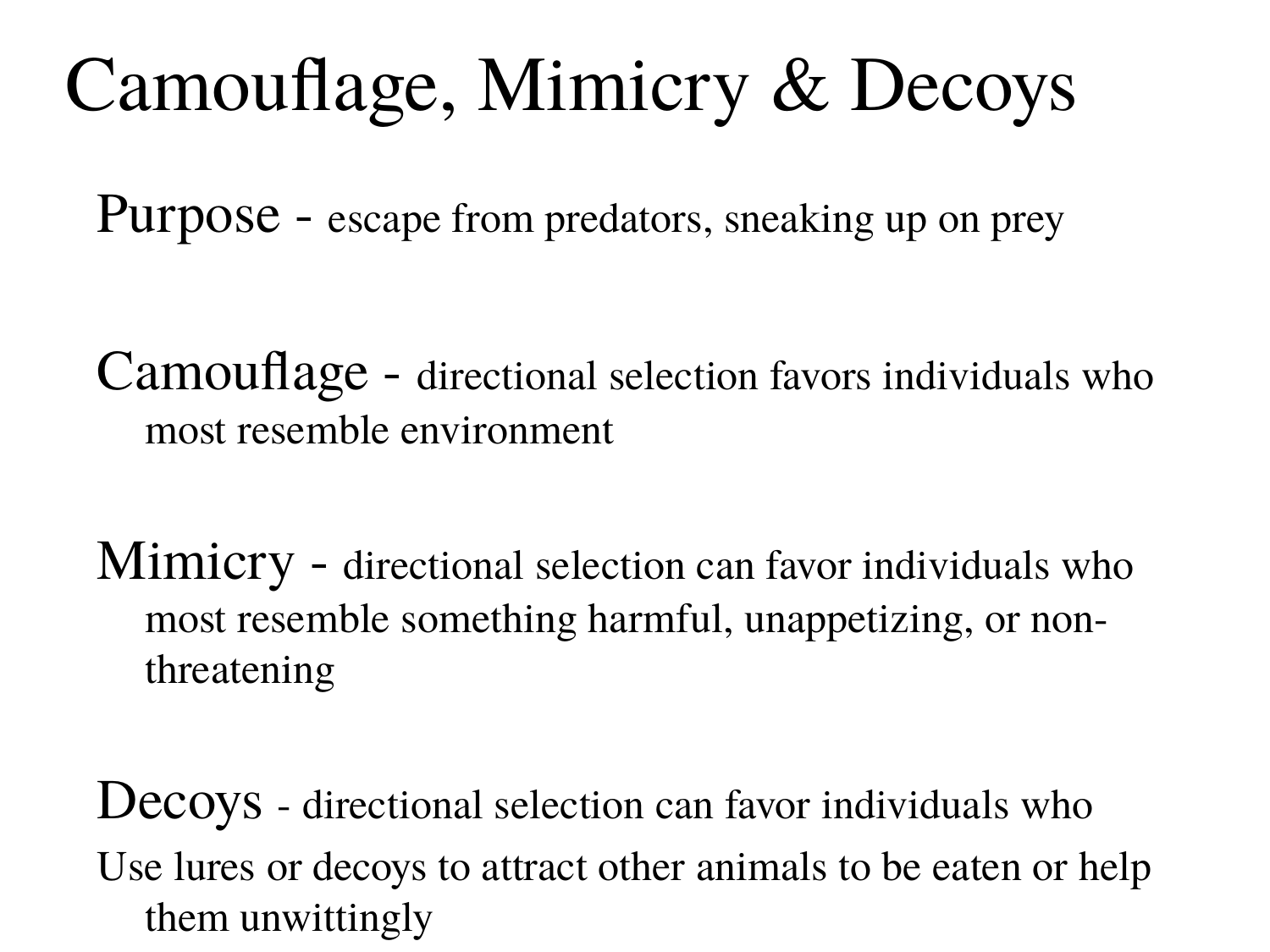

# Camouflage, Mimicry & Decoys
Purpose - escape from predators, sneaking up on prey

Camouflage - directional selection favors individuals who most resemble environment

Mimicry - directional selection can favor individuals who most resemble something harmful, unappetizing, or non-threatening

Decoys - directional selection can favor individuals who
Use lures or decoys to attract other animals to be eaten or help them unwittingly